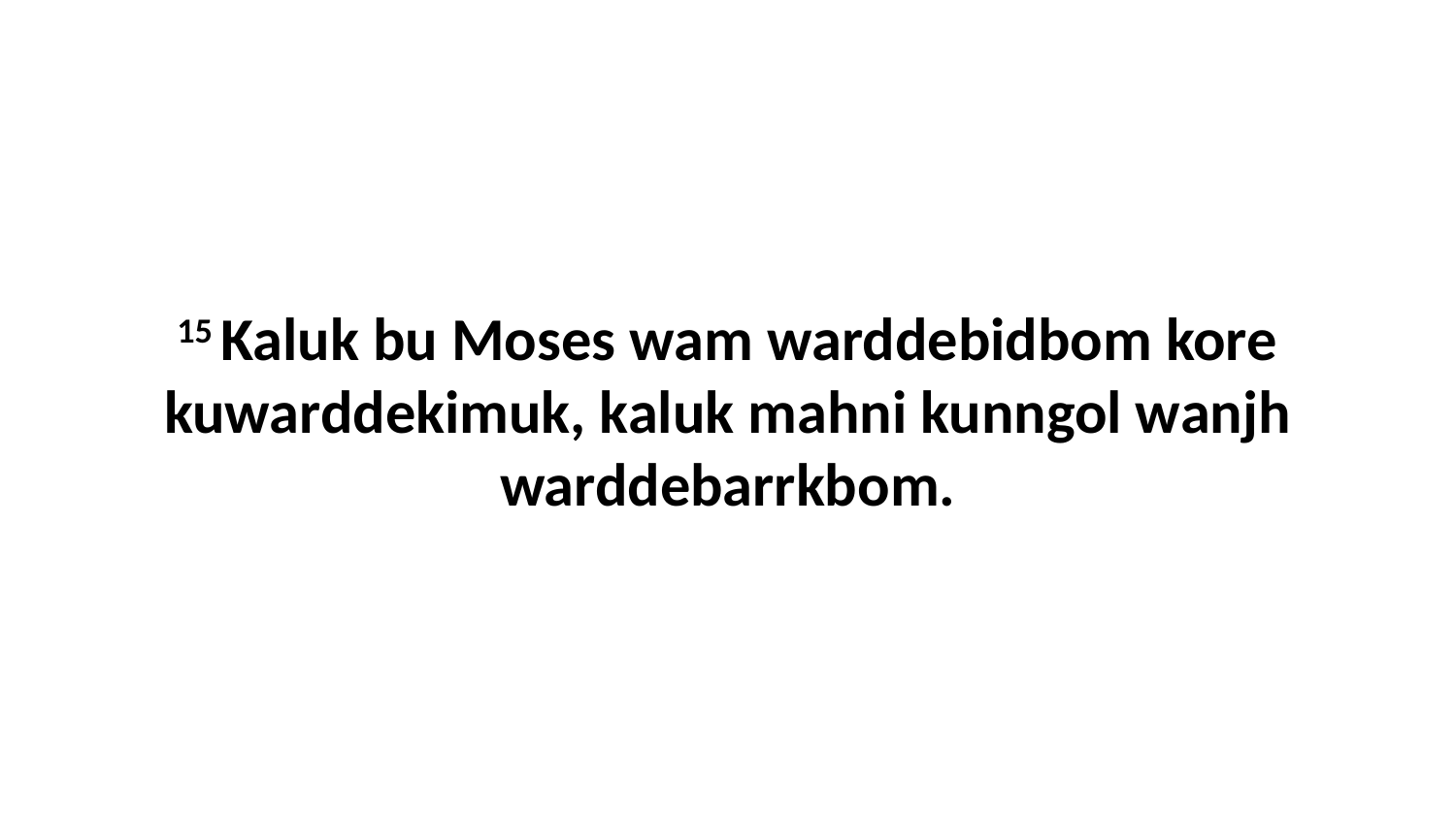

15 Kaluk bu Moses wam warddebidbom kore kuwarddekimuk, kaluk mahni kunngol wanjh warddebarrkbom.